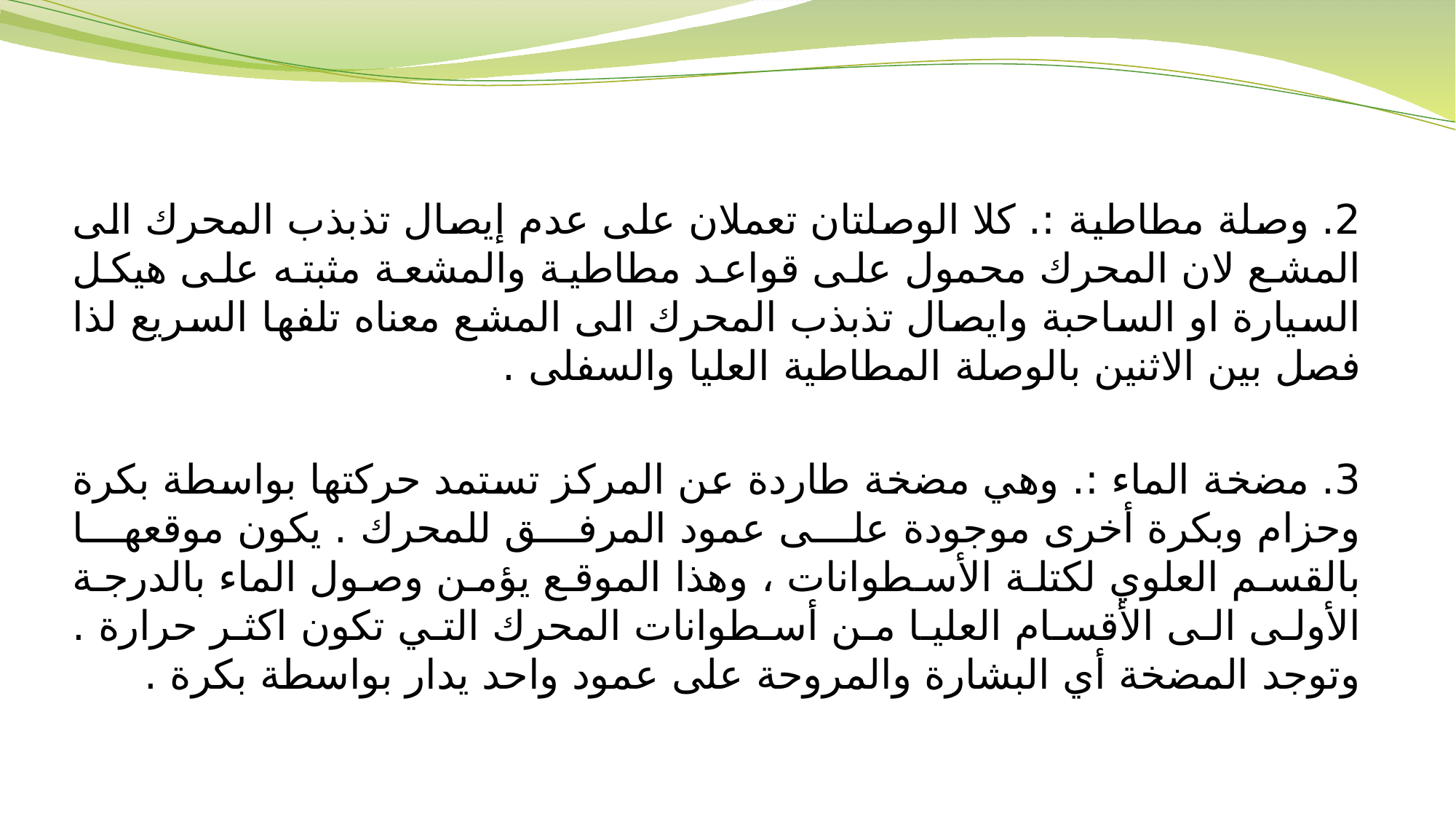

2. وصلة مطاطية :. كلا الوصلتان تعملان على عدم إيصال تذبذب المحرك الى المشع لان المحرك محمول على قواعد مطاطية والمشعة مثبته على هيكل السيارة او الساحبة وايصال تذبذب المحرك الى المشع معناه تلفها السريع لذا فصل بين الاثنين بالوصلة المطاطية العليا والسفلى .

3. مضخة الماء :. وهي مضخة طاردة عن المركز تستمد حركتها بواسطة بكرة وحزام وبكرة أخرى موجودة على عمود المرفق للمحرك . يكون موقعها بالقسم العلوي لكتلة الأسطوانات ، وهذا الموقع يؤمن وصول الماء بالدرجة الأولى الى الأقسام العليا من أسطوانات المحرك التي تكون اكثر حرارة . وتوجد المضخة أي البشارة والمروحة على عمود واحد يدار بواسطة بكرة .